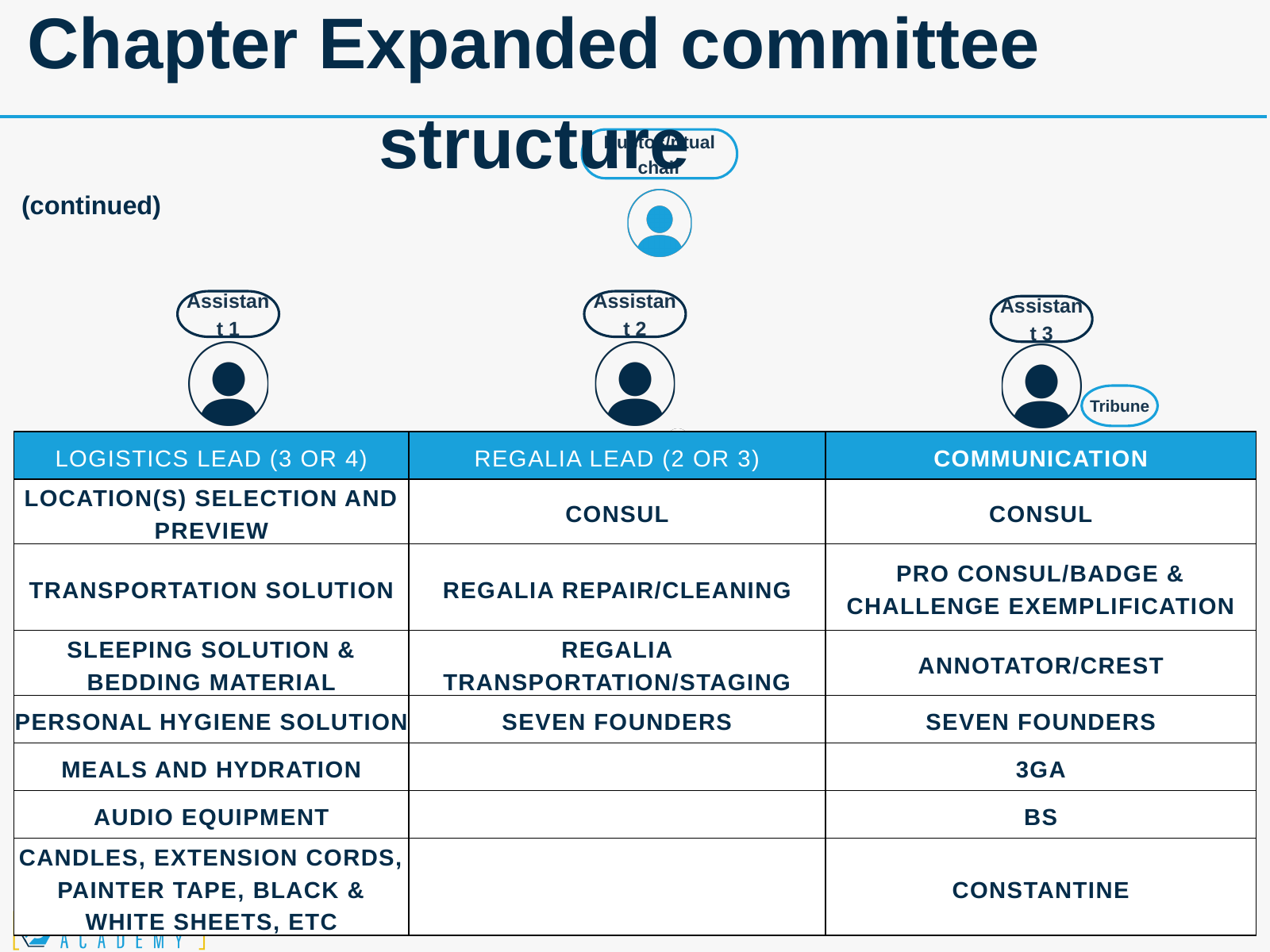

Chapter Expanded committee structure
   (continued)

Kustos/ritual chair

Assistant 1

Assistant 2

Assistant 3

Tribune

| LOGISTICS LEAD (3 OR 4) | REGALIA LEAD (2 OR 3) | COMMUNICATION |
| --- | --- | --- |
| LOCATION(S) SELECTION AND PREVIEW | CONSUL | CONSUL |
| TRANSPORTATION SOLUTION | REGALIA REPAIR/CLEANING | PRO CONSUL/BADGE & CHALLENGE EXEMPLIFICATION |
| SLEEPING SOLUTION & BEDDING MATERIAL | REGALIA TRANSPORTATION/STAGING | ANNOTATOR/CREST |
| PERSONAL HYGIENE SOLUTION | SEVEN FOUNDERS | SEVEN FOUNDERS |
| MEALS AND HYDRATION |  | 3GA |
| AUDIO EQUIPMENT |  | BS |
| CANDLES, EXTENSION CORDS, PAINTER TAPE, BLACK & WHITE SHEETS, ETC |  | CONSTANTINE |